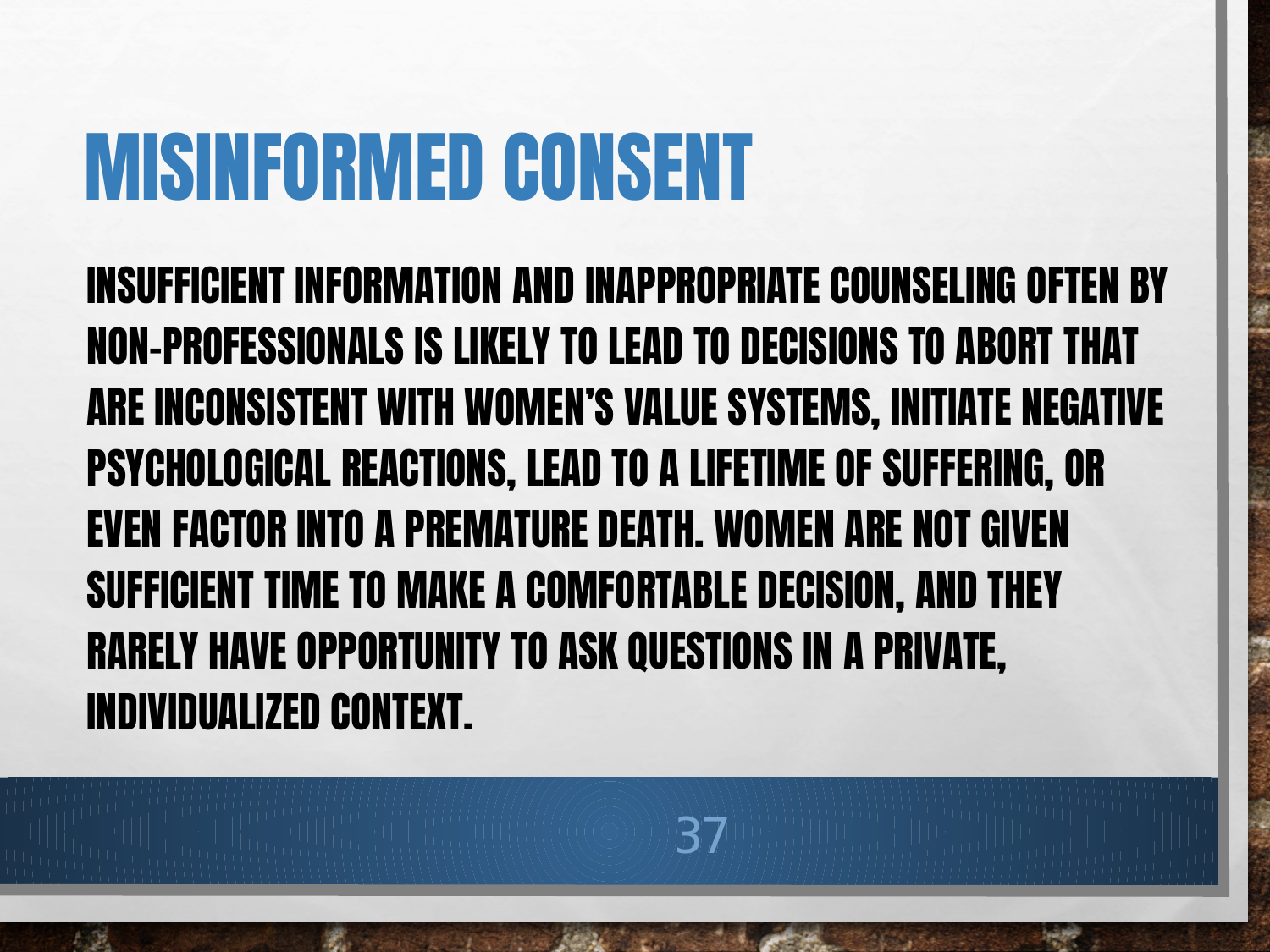

# Misinformed Consent
Insufficient information and inappropriate counseling often by non-professionals is likely to lead to decisions to abort that are inconsistent with women’s value systems, initiate negative psychological reactions, lead to a lifetime of suffering, or even factor into a premature death. Women are not given sufficient time to make a comfortable decision, and they rarely have opportunity to ask questions in a private, individualized context.

37